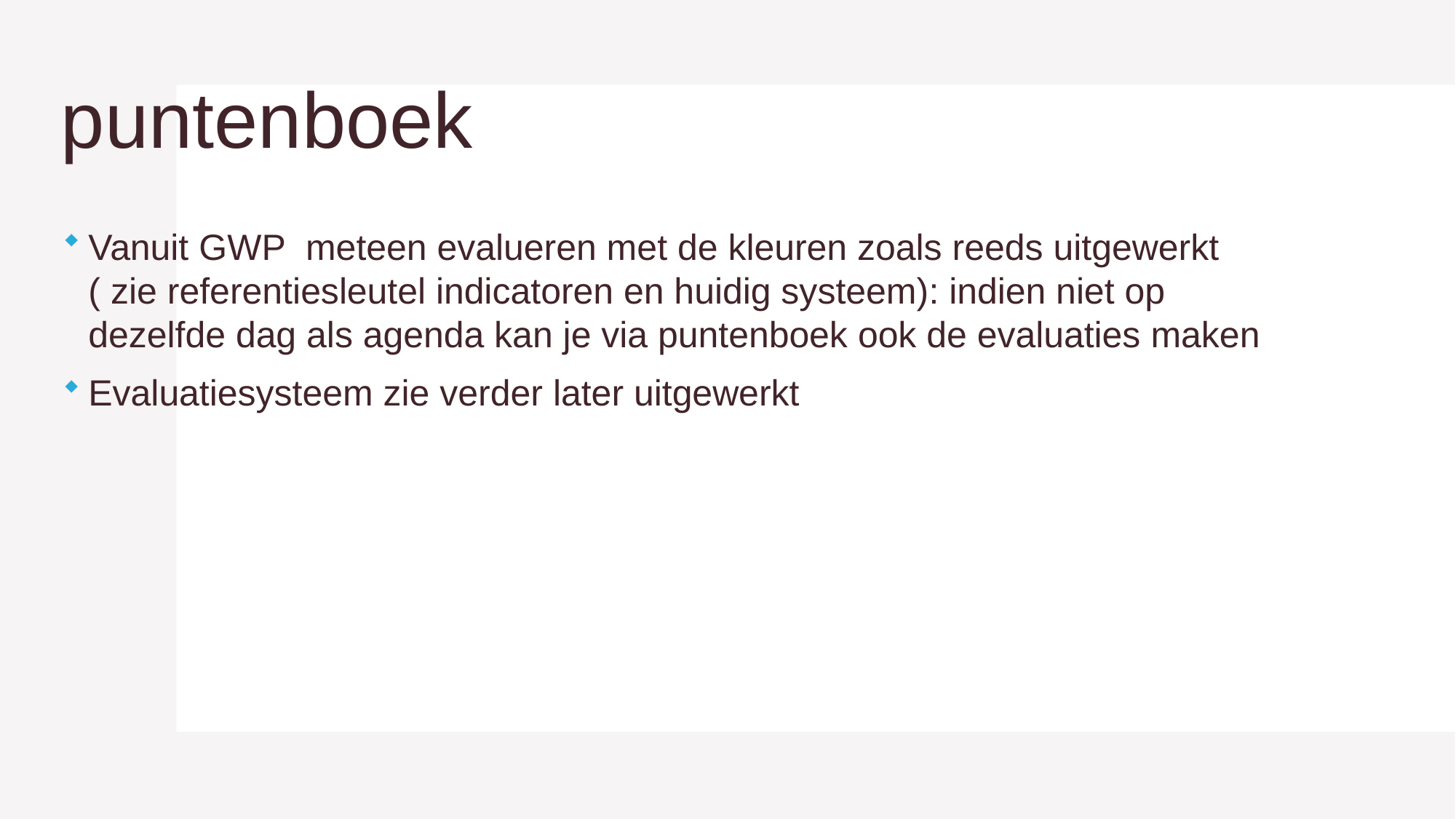

# puntenboek
Vanuit GWP  meteen evalueren met de kleuren zoals reeds uitgewerkt  ( zie referentiesleutel indicatoren en huidig systeem): indien niet op dezelfde dag als agenda kan je via puntenboek ook de evaluaties maken
Evaluatiesysteem zie verder later uitgewerkt